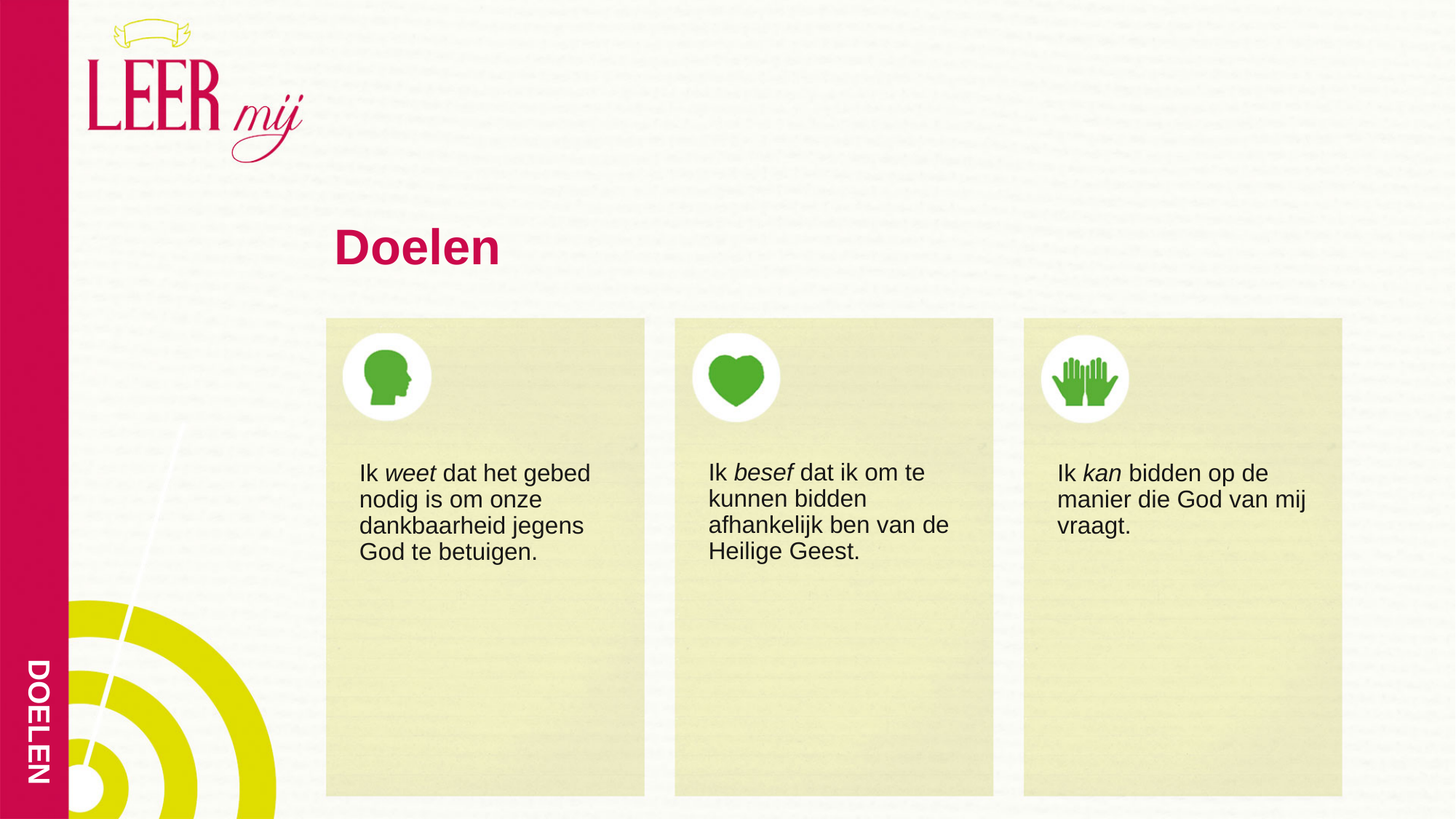

# Doelen

Ik besef dat ik om te kunnen bidden afhankelijk ben van de Heilige Geest.
Ik weet dat het gebed nodig is om onze dankbaarheid jegens God te betuigen.
Ik kan bidden op de manier die God van mij vraagt.